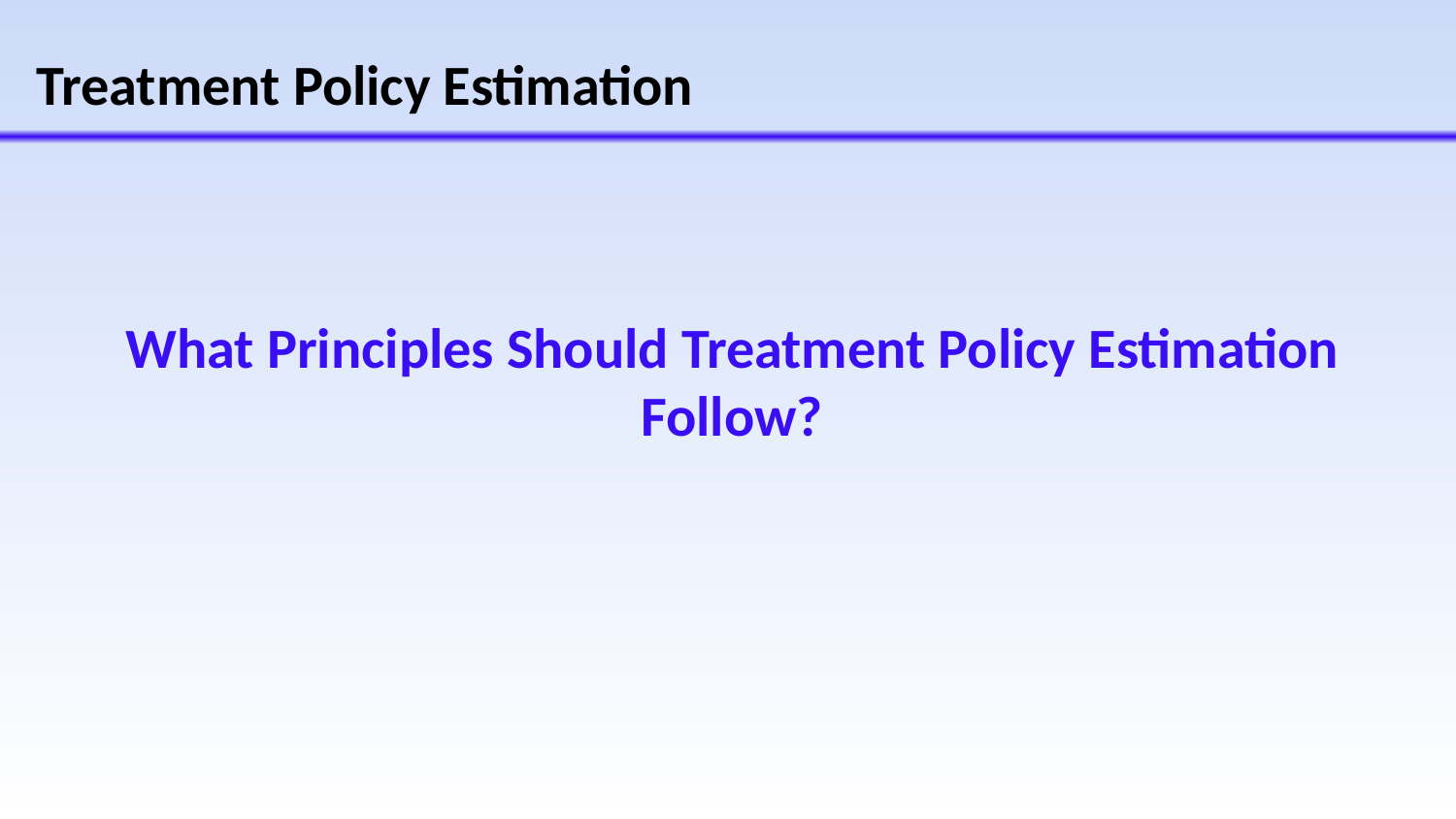

# Treatment Policy Estimation
What Principles Should Treatment Policy Estimation Follow?